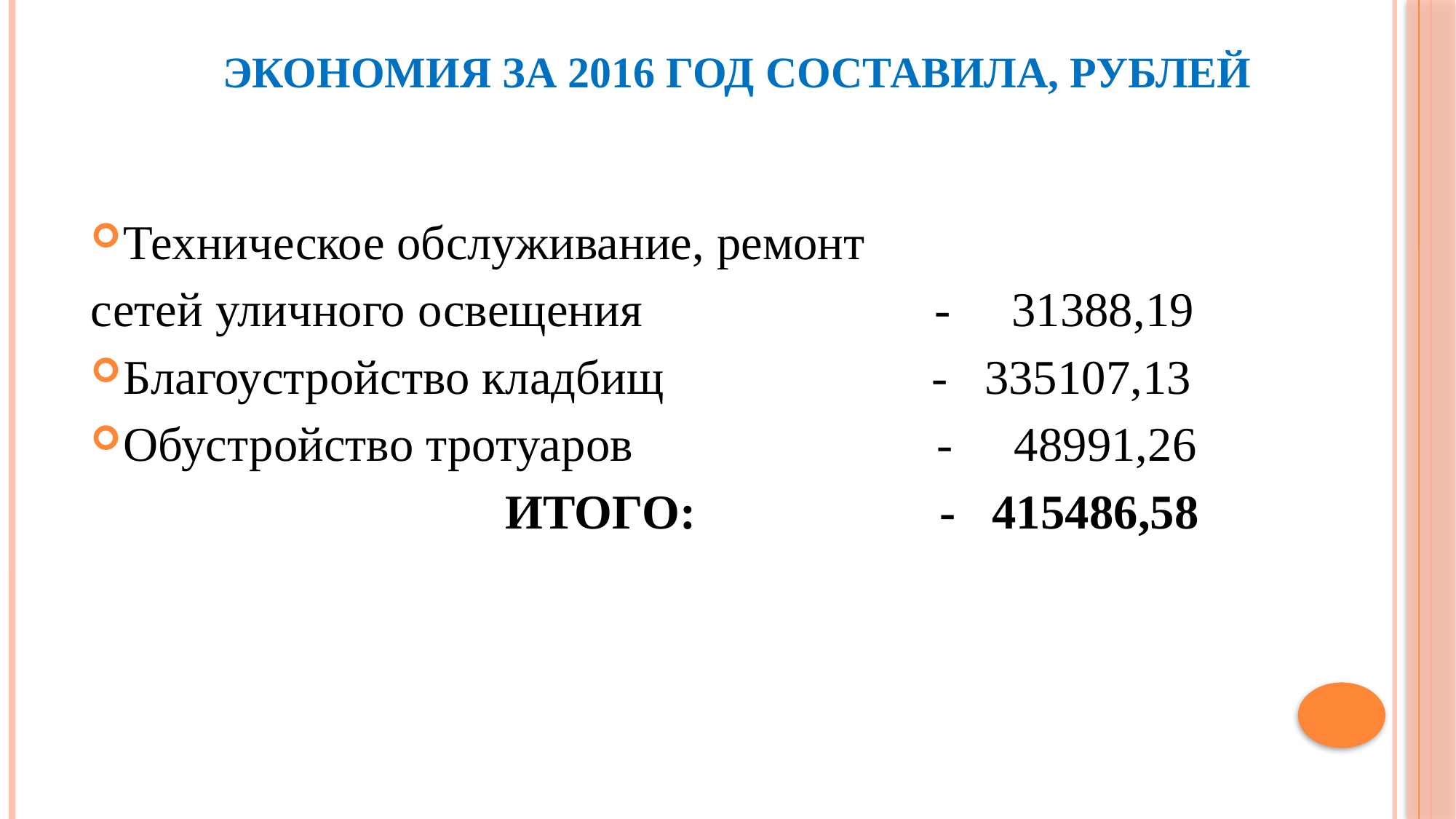

# ЭКОНОМИЯ ЗА 2016 ГОД СОСТАВИЛА, рублей
Техническое обслуживание, ремонт
сетей уличного освещения                        -     31388,19
Благоустройство кладбищ                      -   335107,13
Обустройство тротуаров                         -     48991,26
                                  ИТОГО:                    -   415486,58